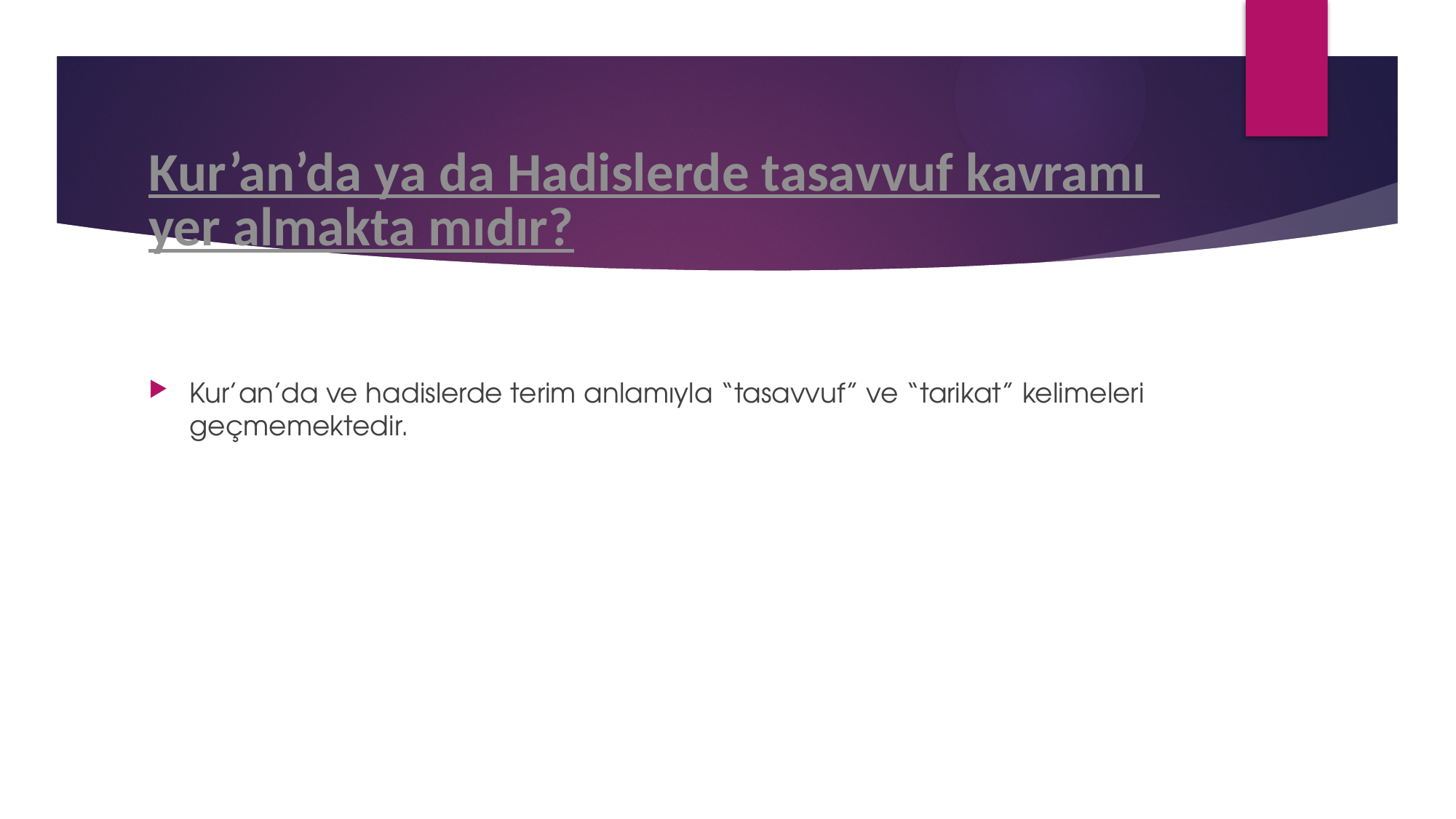

# Kur’an’da ya da Hadislerde tasavvuf kavramı yer almakta mıdır?

Kur’an’da ve hadislerde terim anlamıyla “tasavvuf” ve “tarikat” kelimeleri geçmemektedir.